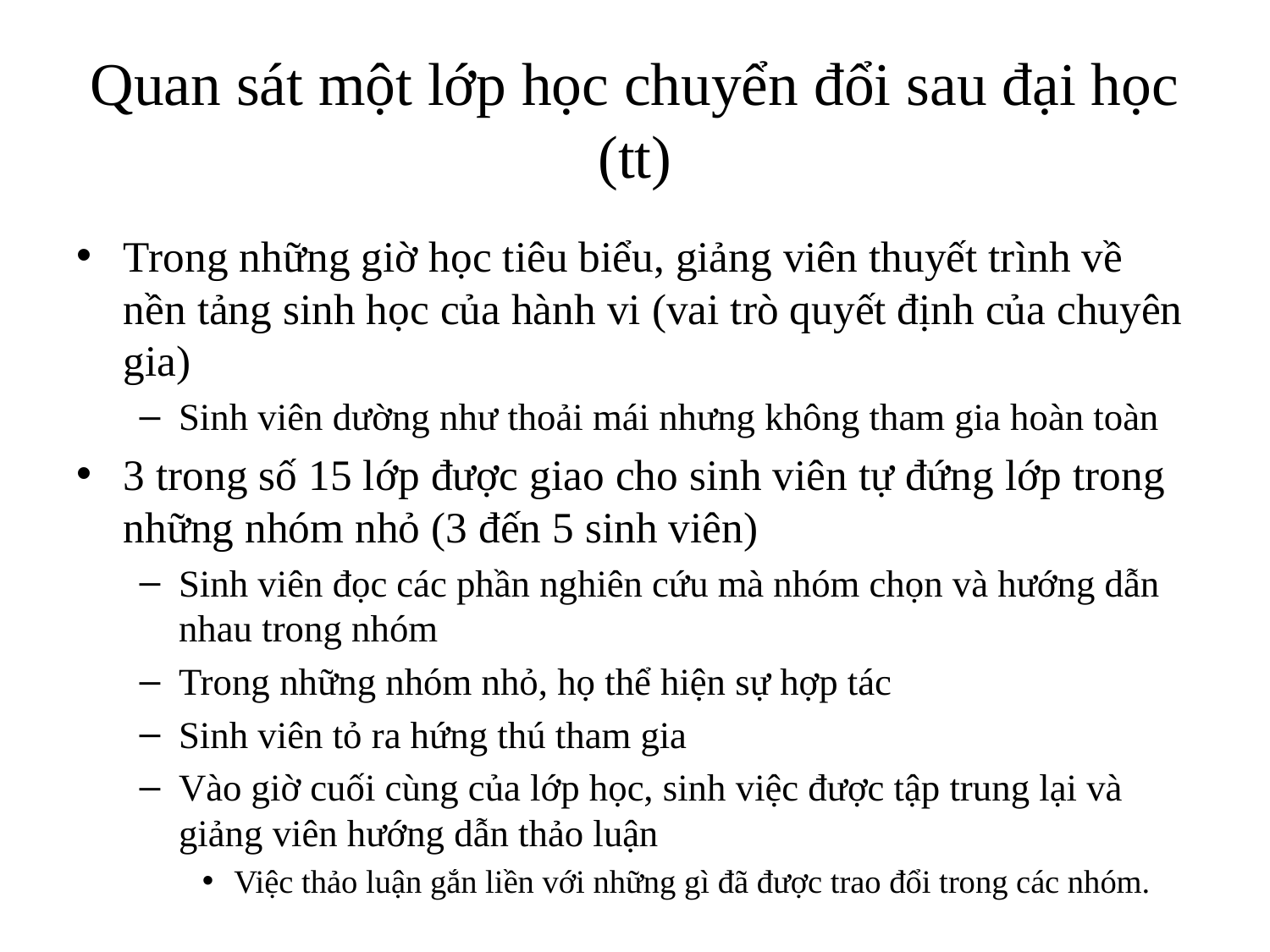

# Quan sát một lớp học chuyển đổi sau đại học (tt)
Trong những giờ học tiêu biểu, giảng viên thuyết trình về nền tảng sinh học của hành vi (vai trò quyết định của chuyên gia)
Sinh viên dường như thoải mái nhưng không tham gia hoàn toàn
3 trong số 15 lớp được giao cho sinh viên tự đứng lớp trong những nhóm nhỏ (3 đến 5 sinh viên)
Sinh viên đọc các phần nghiên cứu mà nhóm chọn và hướng dẫn nhau trong nhóm
Trong những nhóm nhỏ, họ thể hiện sự hợp tác
Sinh viên tỏ ra hứng thú tham gia
Vào giờ cuối cùng của lớp học, sinh việc được tập trung lại và giảng viên hướng dẫn thảo luận
Việc thảo luận gắn liền với những gì đã được trao đổi trong các nhóm.